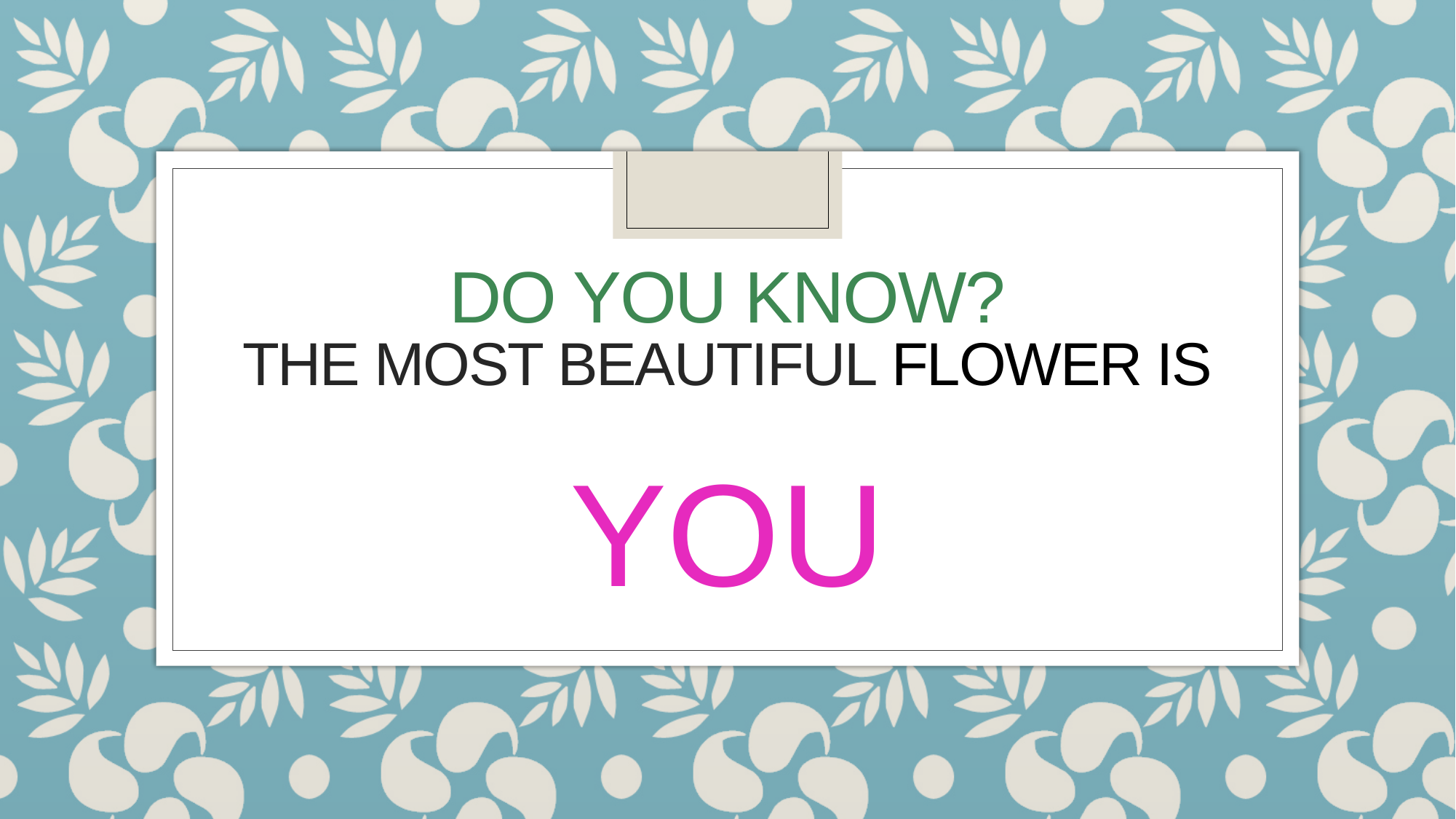

# Do you know? the most beautiful flower is
YOU